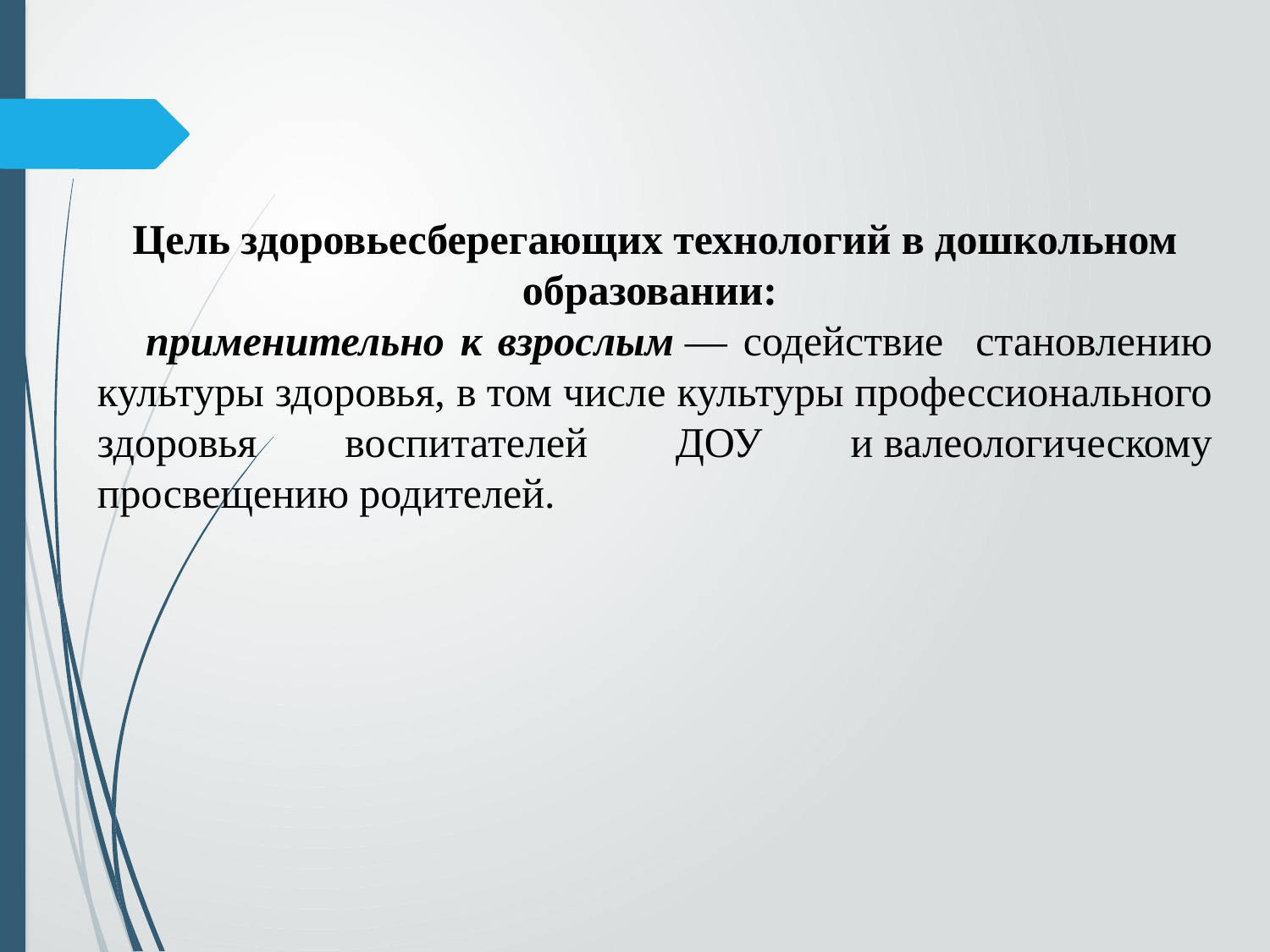

Цель здоровьесберегающих технологий в дошкольном образовании:
   применительно к взрослым — содействие  становлению культуры здоровья, в том числе культуры профессионального здоровья воспитателей ДОУ и валеологическому просвещению родителей.